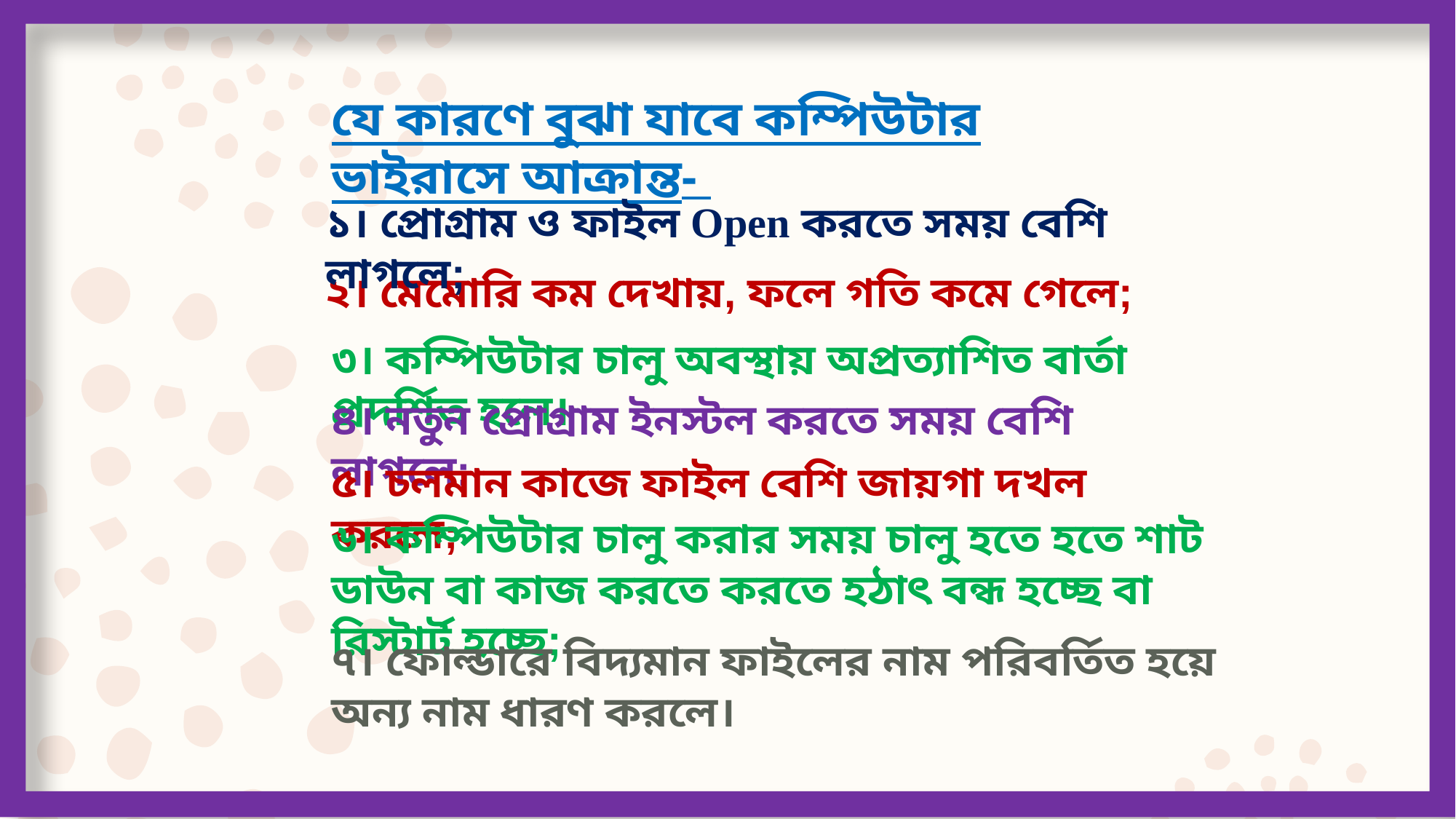

যে কারণে বুঝা যাবে কম্পিউটার ভাইরাসে আক্রান্ত-
১। প্রোগ্রাম ও ফাইল Open করতে সময় বেশি লাগলে;
২। মেমোরি কম দেখায়, ফলে গতি কমে গেলে;
৩। কম্পিউটার চালু অবস্থায় অপ্রত্যাশিত বার্তা প্রদর্শিত হলে।
৪। নতুন প্রোগ্রাম ইনস্টল করতে সময় বেশি লাগলে;
৫। চলমান কাজে ফাইল বেশি জায়গা দখল করলে;
৬। কম্পিউটার চালু করার সময় চালু হতে হতে শাট ডাউন বা কাজ করতে করতে হঠাৎ বন্ধ হচ্ছে বা রিস্টার্ট হচ্ছে;
৭। ফোল্ডারে বিদ্যমান ফাইলের নাম পরিবর্তিত হয়ে অন্য নাম ধারণ করলে।